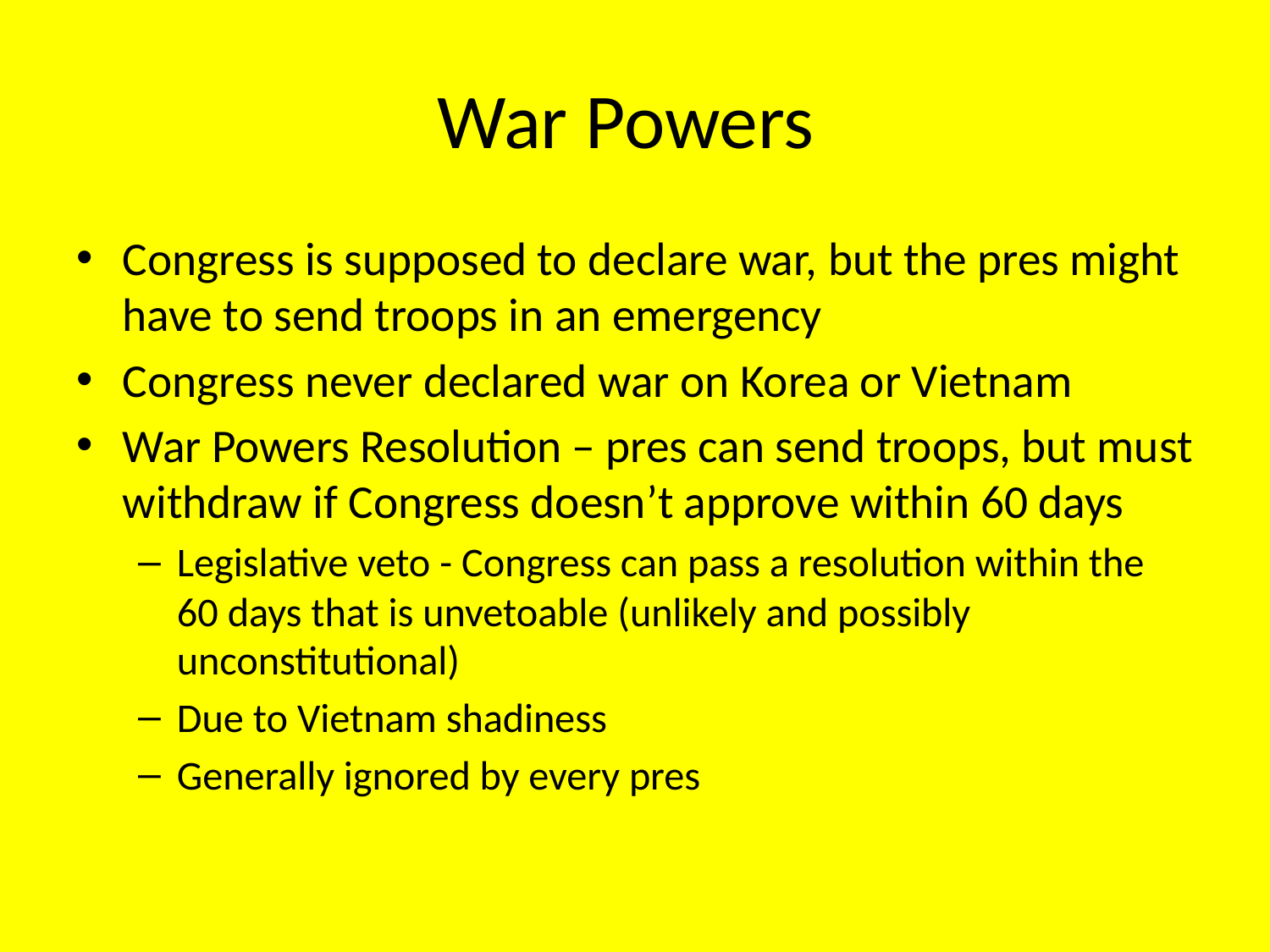

# War Powers
Congress is supposed to declare war, but the pres might have to send troops in an emergency
Congress never declared war on Korea or Vietnam
War Powers Resolution – pres can send troops, but must withdraw if Congress doesn’t approve within 60 days
Legislative veto - Congress can pass a resolution within the 60 days that is unvetoable (unlikely and possibly unconstitutional)
Due to Vietnam shadiness
Generally ignored by every pres